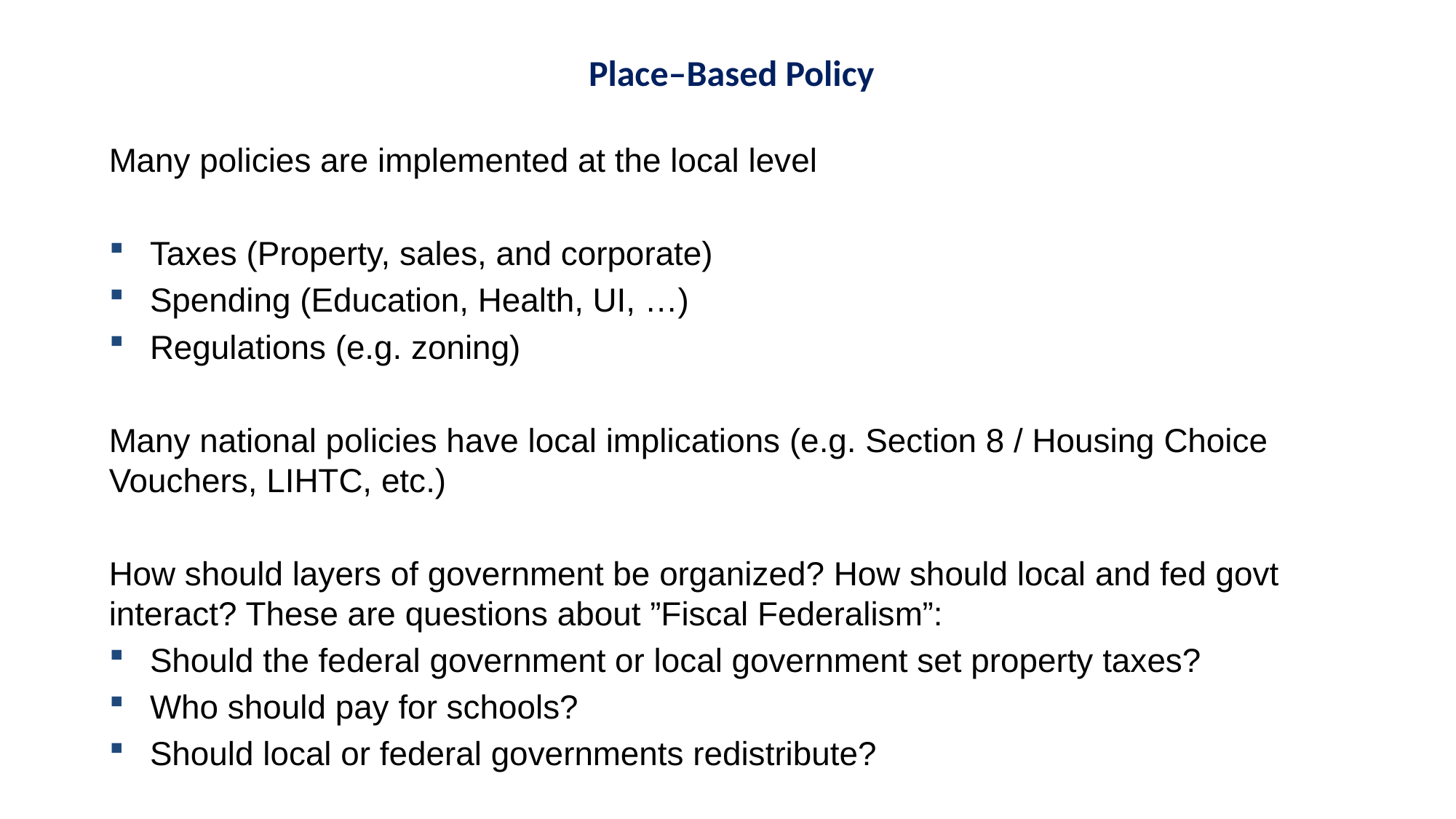

Place–Based Policy
Many policies are implemented at the local level

Taxes (Property, sales, and corporate)
Spending (Education, Health, UI, …)
Regulations (e.g. zoning)

Many national policies have local implications (e.g. Section 8 / Housing Choice Vouchers, LIHTC, etc.)

How should layers of government be organized? How should local and fed govt interact? These are questions about ”Fiscal Federalism”:
Should the federal government or local government set property taxes?
Who should pay for schools?
Should local or federal governments redistribute?